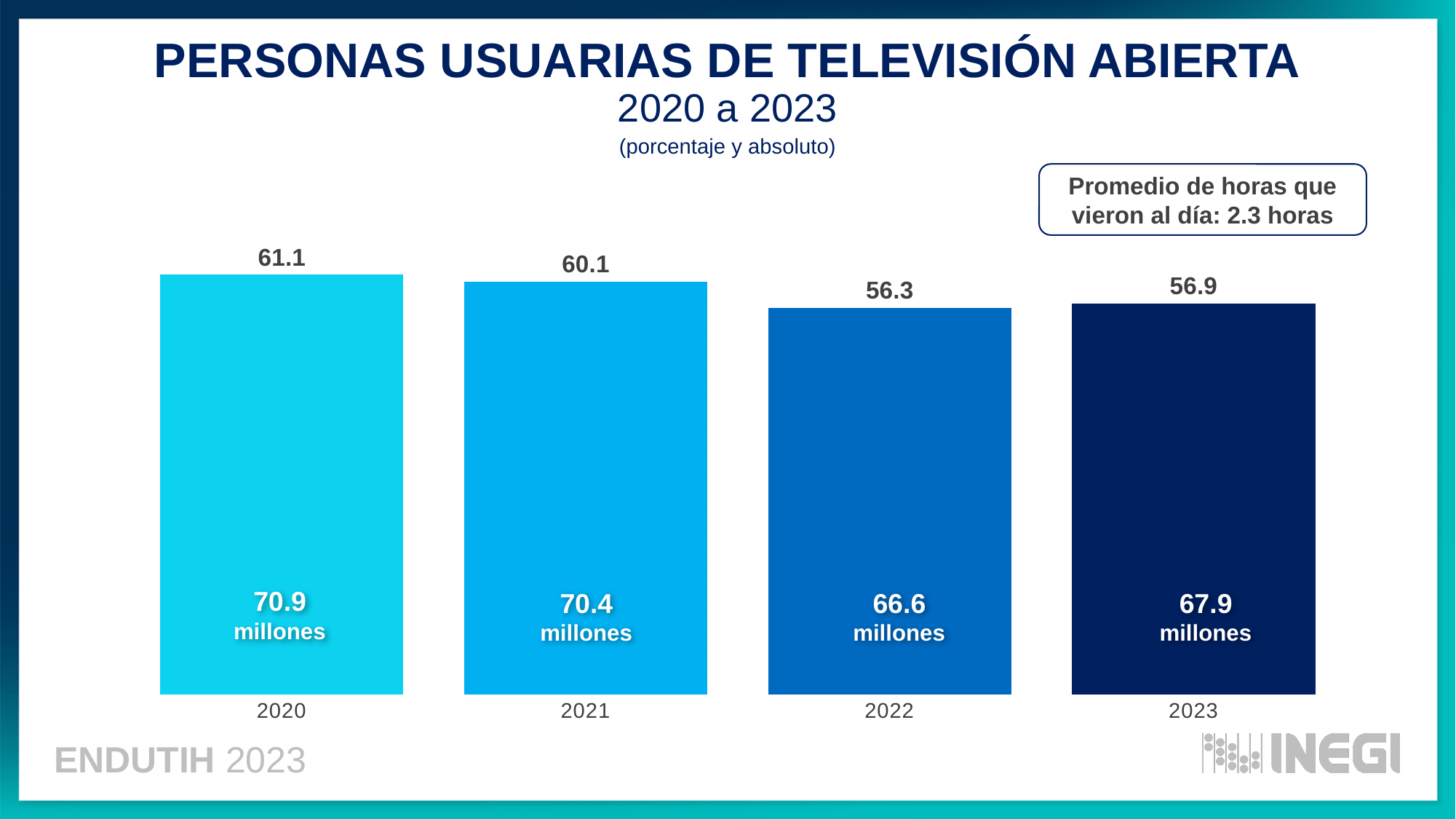

PERSONAS USUARIAS DE TELEVISIÓN ABIERTA
2020 a 2023
(porcentaje y absoluto)
Promedio de horas que vieron al día: 2.3 horas

### Chart

| Category | hogares tv |
|---|---|
| 2020 | 61.1 |
| 2021 | 60.1 |
| 2022 | 56.3 |
| 2023 | 56.9 |
70.9 millones
67.9
millones
66.6
millones
70.4
millones